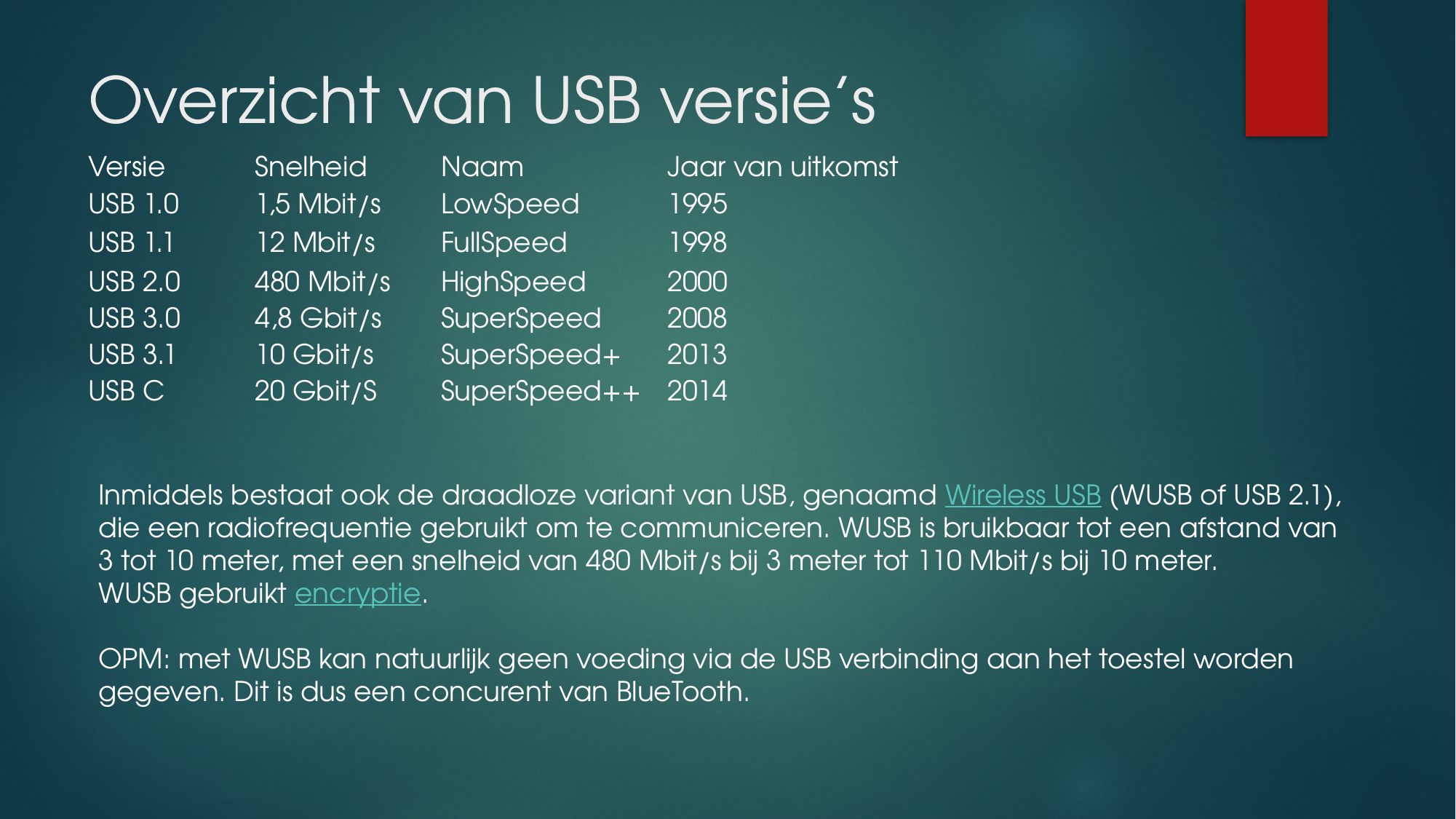

# Overzicht van USB versie’s
| Versie | Snelheid | Naam | Jaar van uitkomst |  |
| --- | --- | --- | --- | --- |
| USB 1.0 | 1,5 Mbit/s | LowSpeed | 1995 |  |
| USB 1.1 | 12 Mbit/s | FullSpeed | 1998 |  |
| USB 2.0 | 480 Mbit/s | HighSpeed | 2000 |  |
| USB 3.0 | 4,8 Gbit/s | SuperSpeed | 2008 |  |
| USB 3.1 | 10 Gbit/s | SuperSpeed+ | 2013 |  |
| USB C | 20 Gbit/S | SuperSpeed++ | 2014 |  |
Inmiddels bestaat ook de draadloze variant van USB, genaamd Wireless USB (WUSB of USB 2.1), die een radiofrequentie gebruikt om te communiceren. WUSB is bruikbaar tot een afstand van 3 tot 10 meter, met een snelheid van 480 Mbit/s bij 3 meter tot 110 Mbit/s bij 10 meter.
WUSB gebruikt encryptie.

OPM: met WUSB kan natuurlijk geen voeding via de USB verbinding aan het toestel worden gegeven. Dit is dus een concurent van BlueTooth.